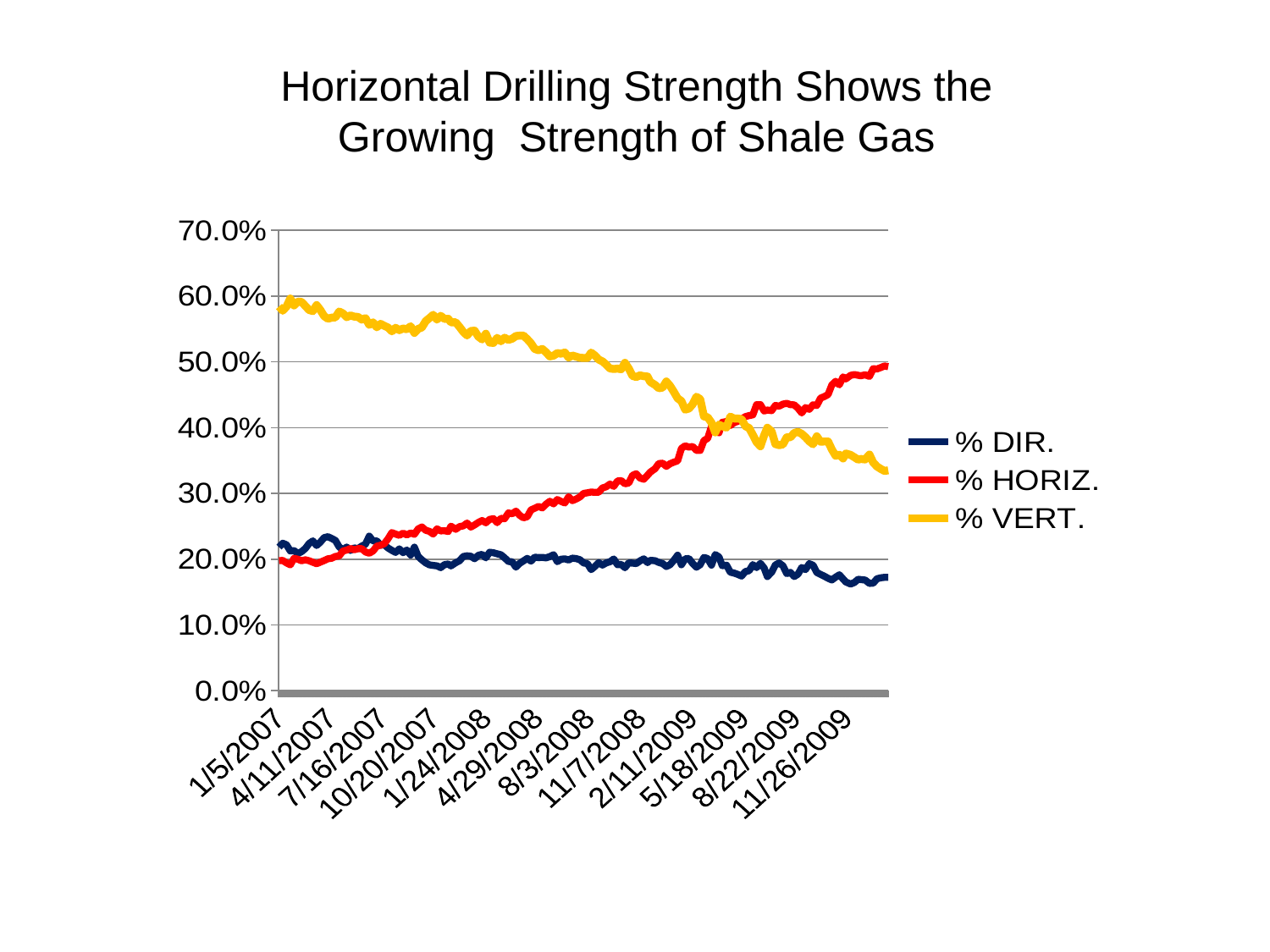

Horizontal Drilling Strength Shows the Growing  Strength of Shale Gas

### Chart

| Category | % DIR. | % HORIZ. | % VERT. |
|---|---|---|---|
| 39087 | 0.21828908554572304 | 0.1976401179941003 | 0.5840707964601776 |
| 39094 | 0.22422830518345951 | 0.19801980198019817 | 0.5777518928363427 |
| 39101 | 0.22177650429799428 | 0.19426934097421217 | 0.5839541547277931 |
| 39108 | 0.21247792819305475 | 0.1912889935256034 | 0.5962330782813413 |
| 39115 | 0.2129521586931155 | 0.2012835472578763 | 0.5857642940490082 |
| 39122 | 0.20854997111496262 | 0.1998844598497979 | 0.5915655690352383 |
| 39129 | 0.21134020618556718 | 0.19759450171821305 | 0.5910652920962195 |
| 39136 | 0.2160775370581528 | 0.19897377423033066 | 0.5849486887115165 |
| 39143 | 0.22374429223744313 | 0.1974885844748859 | 0.5787671232876712 |
| 39150 | 0.22766078542970972 | 0.19521912350597628 | 0.5771200910643146 |
| 39157 | 0.2206896551724138 | 0.1931034482758621 | 0.5862068965517241 |
| 39164 | 0.22578796561604583 | 0.19541547277936988 | 0.5787965616045851 |
| 39171 | 0.23270440251572352 | 0.1978273299028016 | 0.5694682675814756 |
| 39178 | 0.23406720741599096 | 0.20046349942062597 | 0.5654692931633842 |
| 39185 | 0.23151308304891924 | 0.20136518771331072 | 0.5671217292377706 |
| 39192 | 0.2283776144714528 | 0.20407009609949137 | 0.5675522894290556 |
| 39199 | 0.2186605609616484 | 0.20492272467086434 | 0.5764167143674871 |
| 39206 | 0.21408128219805395 | 0.2123640526617059 | 0.5735546651402399 |
| 39213 | 0.21839080459770144 | 0.21379310344827604 | 0.5678160919540225 |
| 39220 | 0.21330275229357787 | 0.2161697247706422 | 0.5705275229357798 |
| 39227 | 0.2170454545454549 | 0.21420454545454545 | 0.5687500000000005 |
| 39234 | 0.21589627959413776 | 0.21589627959413776 | 0.5682074408117246 |
| 39241 | 0.21988636363636388 | 0.21590909090909113 | 0.5642045454545457 |
| 39248 | 0.2227862380146644 | 0.2109419063733786 | 0.5662718556119571 |
| 39255 | 0.23489553924336534 | 0.20892151326933936 | 0.5561829474872948 |
| 39262 | 0.2276056338028169 | 0.21239436619718338 | 0.56 |
| 39269 | 0.22773972602739742 | 0.2197488584474889 | 0.5525114155251146 |
| 39276 | 0.2211055276381908 | 0.2211055276381908 | 0.5577889447236181 |
| 39283 | 0.22178770949720683 | 0.22346368715083811 | 0.5547486033519556 |
| 39290 | 0.21690140845070444 | 0.23098591549295774 | 0.5521126760563381 |
| 39297 | 0.2133632790567097 | 0.2403144300954523 | 0.5463222908478378 |
| 39304 | 0.21023359288097904 | 0.23804226918798688 | 0.5517241379310347 |
| 39311 | 0.21559888579387204 | 0.23621169916434553 | 0.5481894150417833 |
| 39318 | 0.20980176211453738 | 0.23953744493392087 | 0.5506607929515418 |
| 39325 | 0.21377802077638067 | 0.23674138873701503 | 0.5494805904866046 |
| 39332 | 0.2061742006615215 | 0.23980154355016553 | 0.5540242557883136 |
| 39339 | 0.21824286513710156 | 0.2378287632904309 | 0.5439283715724679 |
| 39346 | 0.20407009609949137 | 0.24590163934426248 | 0.5500282645562464 |
| 39353 | 0.19886363636363635 | 0.2488636363636364 | 0.5522727272727267 |
| 39360 | 0.1943019943019944 | 0.2438746438746439 | 0.5618233618233616 |
| 39367 | 0.19128466327108087 | 0.24221844934917963 | 0.5664968873797397 |
| 39374 | 0.19047619047619074 | 0.23809523809523836 | 0.5714285714285721 |
| 39381 | 0.18977272727272726 | 0.24602272727272728 | 0.5642045454545457 |
| 39388 | 0.18718662952646253 | 0.2428969359331477 | 0.5699164345403905 |
| 39395 | 0.19156024430871738 | 0.2431982232093282 | 0.5652415324819546 |
| 39402 | 0.1925431274346132 | 0.24207011686143587 | 0.5653867557039503 |
| 39407 | 0.18979703784969856 | 0.25013713658804143 | 0.5600658255622596 |
| 39416 | 0.19458544839255498 | 0.2453468697123521 | 0.5600676818950925 |
| 39423 | 0.19748358862144424 | 0.2494529540481402 | 0.5530634573304157 |
| 39430 | 0.20394736842105288 | 0.2505482456140351 | 0.5455043859649114 |
| 39437 | 0.20508568269762317 | 0.25483692647871753 | 0.5400773908236595 |
| 39444 | 0.20437956204379562 | 0.24873666479505896 | 0.5468837731611454 |
| 39451 | 0.20067643742953778 | 0.25197294250281876 | 0.5473506200676436 |
| 39458 | 0.205848623853211 | 0.2557339449541281 | 0.53841743119266 |
| 39465 | 0.20727482678983833 | 0.2586605080831409 | 0.5340646651270202 |
| 39472 | 0.2020606754436175 | 0.2552947910704064 | 0.5426445334859769 |
| 39479 | 0.21043675553034624 | 0.260351673284175 | 0.5292115711854793 |
| 39486 | 0.20968660968660968 | 0.26153846153846183 | 0.5287749287749285 |
| 39493 | 0.20812182741116753 | 0.2554991539763113 | 0.5363790186125218 |
| 39500 | 0.20666290231507622 | 0.2619988706945229 | 0.5313382269904009 |
| 39507 | 0.2019285309132161 | 0.2614861032331254 | 0.5365853658536577 |
| 39514 | 0.19644839067702594 | 0.2702552719200888 | 0.5332963374028857 |
| 39521 | 0.19587053571428567 | 0.2689732142857143 | 0.53515625 |
| 39528 | 0.1877802690582961 | 0.27298206278026954 | 0.5392376681614346 |
| 39535 | 0.19358407079646034 | 0.2665929203539823 | 0.5398230088495577 |
| 39542 | 0.19726775956284176 | 0.2628415300546451 | 0.5398907103825142 |
| 39549 | 0.2011019283746555 | 0.2644628099173559 | 0.5344352617079882 |
| 39556 | 0.19704433497536974 | 0.27476737821565433 | 0.5281882868089764 |
| 39563 | 0.2030401737242129 | 0.27741585233441945 | 0.5195439739413674 |
| 39570 | 0.20228384991843393 | 0.2800435019032083 | 0.5176726481783578 |
| 39577 | 0.20260021668472372 | 0.27789815817984864 | 0.519501625135428 |
| 39584 | 0.20193340494092396 | 0.28356605800214835 | 0.5145005370569274 |
| 39591 | 0.2038115404976178 | 0.2879830598200108 | 0.5082053996823717 |
| 39598 | 0.20671283963771991 | 0.28396377197655864 | 0.5093233883857213 |
| 39605 | 0.19618239660657477 | 0.2905620360551433 | 0.513255567338282 |
| 39612 | 0.1998947922146239 | 0.28774329300368234 | 0.5123619147816936 |
| 39619 | 0.20041972717733497 | 0.2854144805876185 | 0.5141657922350472 |
| 39626 | 0.19864087820177717 | 0.29482488238369126 | 0.5065342394145321 |
| 39633 | 0.20145757418011453 | 0.288912024986986 | 0.5096304008328997 |
| 39640 | 0.20083246618106154 | 0.29136316337148854 | 0.5078043704474505 |
| 39647 | 0.1991701244813278 | 0.2946058091286308 | 0.5062240663900417 |
| 39654 | 0.19417475728155315 | 0.2999489013796637 | 0.5058763413387839 |
| 39661 | 0.19323423885187108 | 0.3008713480266533 | 0.5058944131214772 |
| 39668 | 0.18403660396542978 | 0.30198271479410316 | 0.5139806812404676 |
| 39675 | 0.1889447236180906 | 0.3015075376884425 | 0.5095477386934677 |
| 39682 | 0.1946946946946947 | 0.3018018018018024 | 0.5035035035035037 |
| 39689 | 0.19103889709502725 | 0.3082225504677499 | 0.5007385524372231 |
| 39696 | 0.19423745653253874 | 0.30998509687034315 | 0.49577744659711875 |
| 39703 | 0.1959625800098474 | 0.3141309699655346 | 0.48990645002461874 |
| 39710 | 0.2001982160555005 | 0.31070366699702706 | 0.48909811694747307 |
| 39717 | 0.19147869674185464 | 0.318796992481203 | 0.4897243107769426 |
| 39724 | 0.19201616978271854 | 0.3193532086912584 | 0.48863062152602327 |
| 39731 | 0.18693467336683434 | 0.3145728643216087 | 0.49849246231155814 |
| 39738 | 0.19433198380566816 | 0.3157894736842111 | 0.4898785425101215 |
| 39745 | 0.1939918533604889 | 0.32739307535641593 | 0.4786150712830959 |
| 39752 | 0.19330289193302888 | 0.3297818366311517 | 0.47691527143581963 |
| 39759 | 0.19728915662650603 | 0.3232931726907631 | 0.4794176706827312 |
| 39766 | 0.20041215868109247 | 0.3214837712519326 | 0.4781040700669758 |
| 39773 | 0.19474497681607433 | 0.32766615146831535 | 0.47758887171561126 |
| 39778 | 0.19828510182207948 | 0.3322615219721329 | 0.4694533762057878 |
| 39787 | 0.1976241900647948 | 0.3374730021598279 | 0.46490280777537824 |
| 39794 | 0.19497206703910613 | 0.3452513966480447 | 0.45977653631284965 |
| 39801 | 0.19331065759637203 | 0.3458049886621318 | 0.4608843537414969 |
| 39808 | 0.18884369552585722 | 0.34108076699593304 | 0.47007553747821035 |
| 39815 | 0.19162045594577937 | 0.3450400492914356 | 0.46333949476278496 |
| 39822 | 0.1982378854625552 | 0.3473882945248591 | 0.4543738200125866 |
| 39829 | 0.20599489795918371 | 0.3494897959183679 | 0.44451530612244927 |
| 39836 | 0.19141914191419163 | 0.36831683168316864 | 0.4402640264026403 |
| 39843 | 0.20040760869565216 | 0.37228260869565266 | 0.427309782608696 |
| 39850 | 0.2008577555396712 | 0.3702644746247322 | 0.4288777698355974 |
| 39857 | 0.1934279312920091 | 0.3711725168035848 | 0.43539955190440677 |
| 39864 | 0.18769230769230794 | 0.36538461538461636 | 0.4469230769230769 |
| 39871 | 0.1914722445695897 | 0.3652453740949318 | 0.44328238133547915 |
| 39878 | 0.2025641025641028 | 0.38034188034188077 | 0.4170940170940174 |
| 39885 | 0.2007104795737124 | 0.38365896980461894 | 0.41563055062166965 |
| 39892 | 0.19078341013824884 | 0.40184331797235057 | 0.4073732718894016 |
| 39899 | 0.20692974013474494 | 0.400384985563042 | 0.3926852743022142 |
| 39906 | 0.20325982742090123 | 0.39213806327900347 | 0.4046021093000959 |
| 39912 | 0.1900497512437811 | 0.40796019900497554 | 0.4019900497512438 |
| 39920 | 0.19076923076923102 | 0.40923076923076956 | 0.4 |
| 39927 | 0.18010471204188483 | 0.4031413612565445 | 0.4167539267015707 |
| 39934 | 0.1788359788359789 | 0.4074074074074074 | 0.4137566137566138 |
| 39941 | 0.17672413793103461 | 0.40948275862068995 | 0.41379310344827575 |
| 39948 | 0.17429193899782164 | 0.41285403050108926 | 0.41285403050108926 |
| 39955 | 0.18111111111111128 | 0.416666666666667 | 0.4022222222222223 |
| 39962 | 0.18242491657397125 | 0.4182424916573973 | 0.3993325917686324 |
| 39969 | 0.19165727170236754 | 0.4193912063134163 | 0.38895152198421706 |
| 39976 | 0.18721461187214639 | 0.4349315068493153 | 0.37785388127853914 |
| 39983 | 0.19354838709677444 | 0.43492769744160215 | 0.3715239154616243 |
| 39990 | 0.18647764449291188 | 0.425299890948746 | 0.38822246455834286 |
| 39996 | 0.17349137931034497 | 0.4267241379310345 | 0.39978448275862116 |
| 40004 | 0.18013100436681223 | 0.425764192139738 | 0.3941048034934504 |
| 40011 | 0.19130434782608696 | 0.43369565217391304 | 0.3750000000000003 |
| 40018 | 0.19406150583244974 | 0.432661717921527 | 0.3732767762460236 |
| 40025 | 0.189873417721519 | 0.4356540084388186 | 0.3744725738396635 |
| 40032 | 0.17805383022774326 | 0.43685300207039335 | 0.38509316770186375 |
| 40039 | 0.1797520661157025 | 0.4349173553719011 | 0.3853305785123969 |
| 40046 | 0.17360406091370545 | 0.43451776649746243 | 0.3918781725888331 |
| 40053 | 0.1771771771771772 | 0.42942942942942974 | 0.39339339339339374 |
| 40060 | 0.18731417244796852 | 0.4222001982160555 | 0.39048562933597686 |
| 40067 | 0.18418418418418434 | 0.43043043043043044 | 0.38538538538538597 |
| 40074 | 0.1930693069306932 | 0.42772277227722827 | 0.3792079207920793 |
| 40081 | 0.1907571288102263 | 0.43461160275319566 | 0.3746312684365779 |
| 40088 | 0.1796875 | 0.43359375 | 0.3867187500000003 |
| 40095 | 0.17675312199807877 | 0.4447646493756007 | 0.37848222862632086 |
| 40102 | 0.1740384615384618 | 0.44711538461538464 | 0.3788461538461541 |
| 40109 | 0.17080152671755708 | 0.4503816793893135 | 0.37881679389313033 |
| 40116 | 0.16838166510757718 | 0.4649204864359217 | 0.3666978484565011 |
| 40123 | 0.1725417439703154 | 0.4703153988868277 | 0.35714285714285765 |
| 40130 | 0.17620345140781132 | 0.46503178928247085 | 0.35876475930971885 |
| 40137 | 0.16981132075471697 | 0.47708894878706243 | 0.35309973045822074 |
| 40142 | 0.16534740545294652 | 0.47405452946350046 | 0.3605980650835535 |
| 40151 | 0.16213847502191064 | 0.4794040315512708 | 0.3584574934268188 |
| 40158 | 0.16451335055986244 | 0.4806201550387598 | 0.3548664944013783 |
| 40165 | 0.1693210393964795 | 0.4794635373009224 | 0.3512154233025985 |
| 40170 | 0.16893039049236028 | 0.4787775891341258 | 0.3522920203735144 |
| 40178 | 0.16820857863751038 | 0.48023549201009225 | 0.35155592935239727 |
| 40186 | 0.1631147540983607 | 0.47786885245901667 | 0.3590163934426234 |
| 40193 | 0.16346153846153846 | 0.4895833333333333 | 0.3469551282051282 |
| 40200 | 0.17004680187207513 | 0.48907956318252777 | 0.3408736349453978 |
| 40207 | 0.17160212604403938 | 0.49126803340926384 | 0.3371298405466973 |
| 40214 | 0.17228464419475656 | 0.4936329588014981 | 0.334082397003746 |
| 40221 | 0.17236255572065368 | 0.49257057949479993 | 0.3350668647845476 |